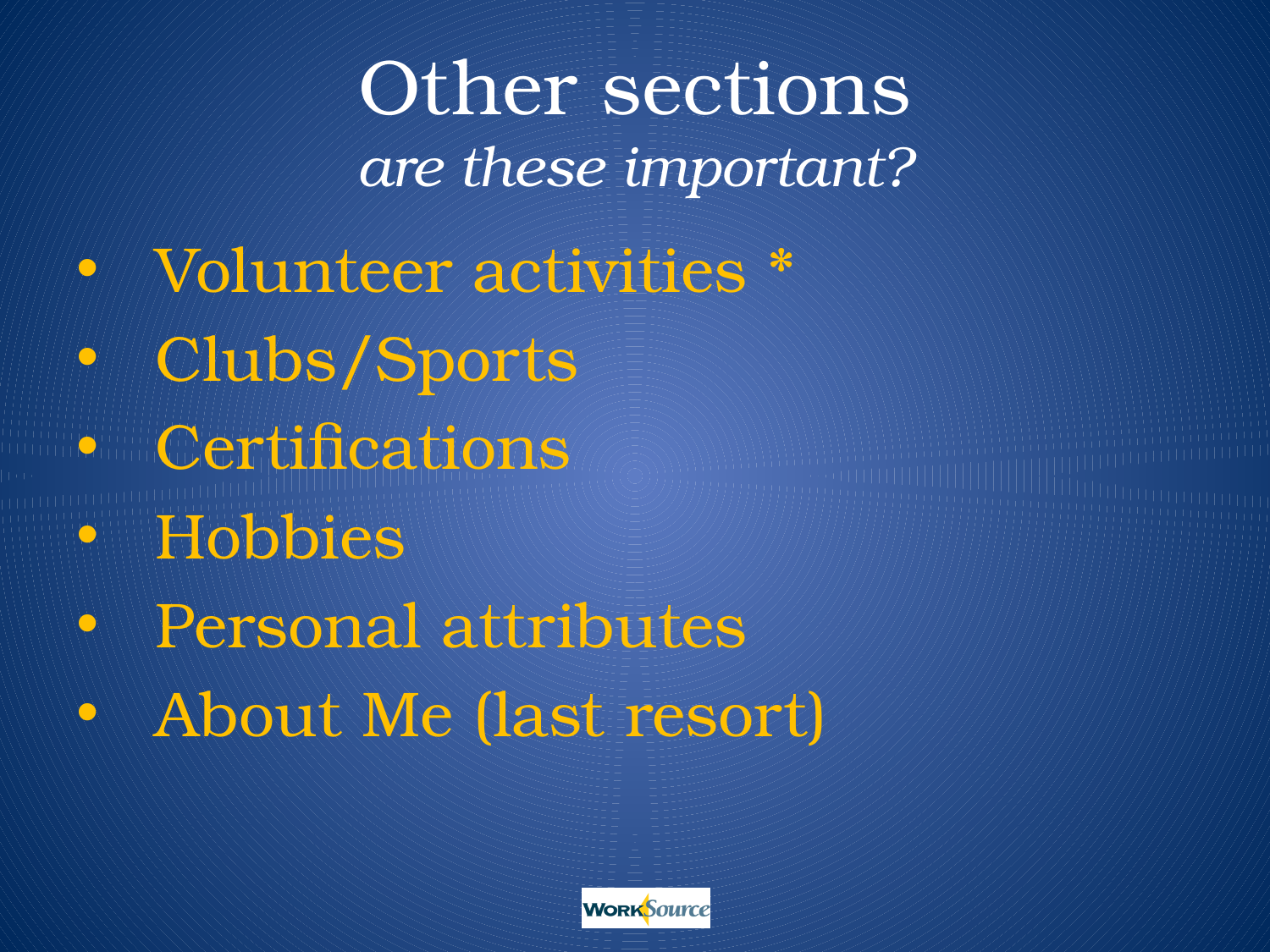

# Other sections are these important?
Volunteer activities *
Clubs/Sports
Certifications
Hobbies
Personal attributes
About Me (last resort)